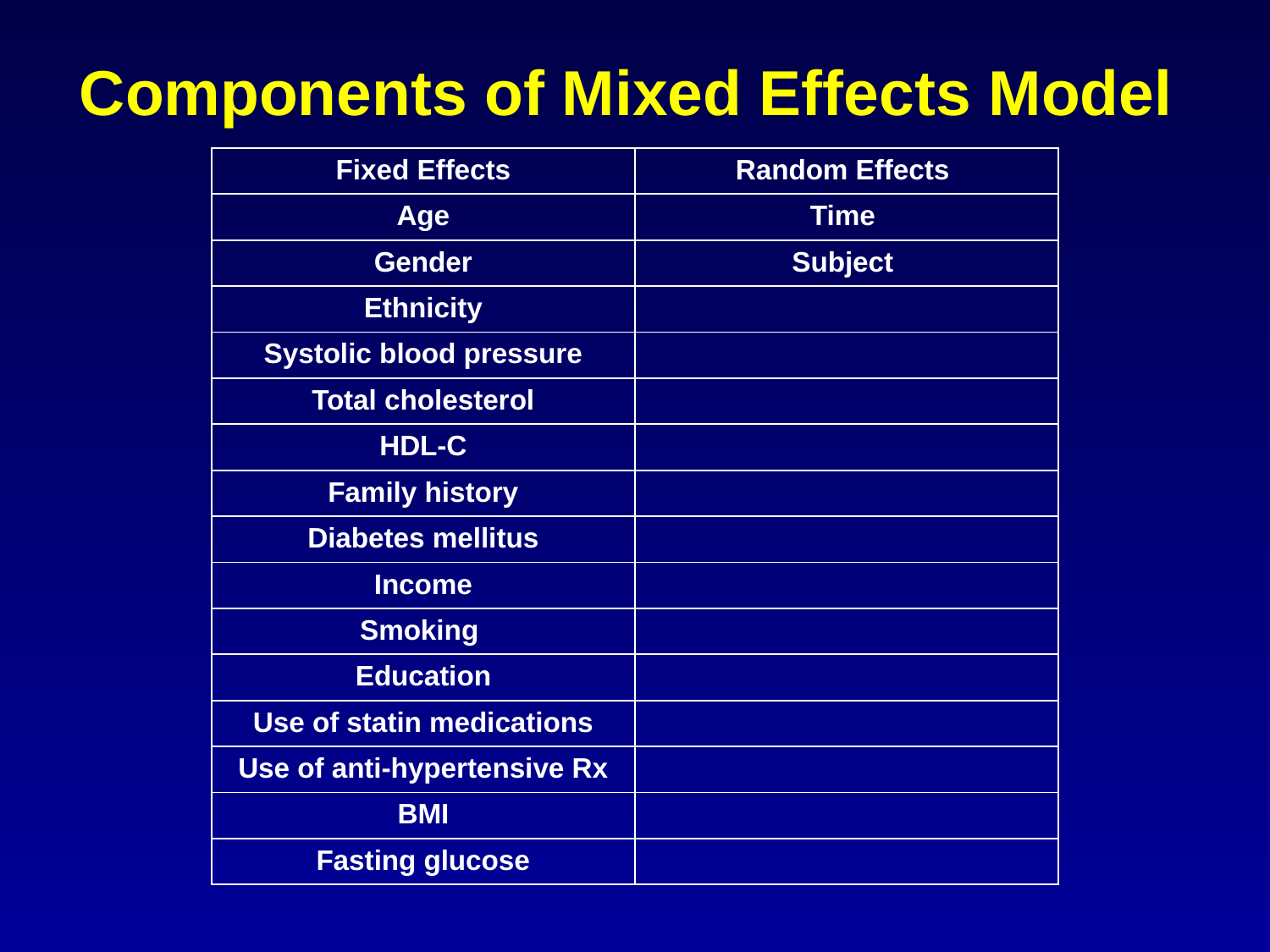

# Components of Mixed Effects Model
| Fixed Effects | Random Effects |
| --- | --- |
| Age | Time |
| Gender | Subject |
| Ethnicity |  |
| Systolic blood pressure |  |
| Total cholesterol |  |
| HDL-C |  |
| Family history |  |
| Diabetes mellitus |  |
| Income |  |
| Smoking |  |
| Education |  |
| Use of statin medications |  |
| Use of anti-hypertensive Rx |  |
| BMI |  |
| Fasting glucose |  |